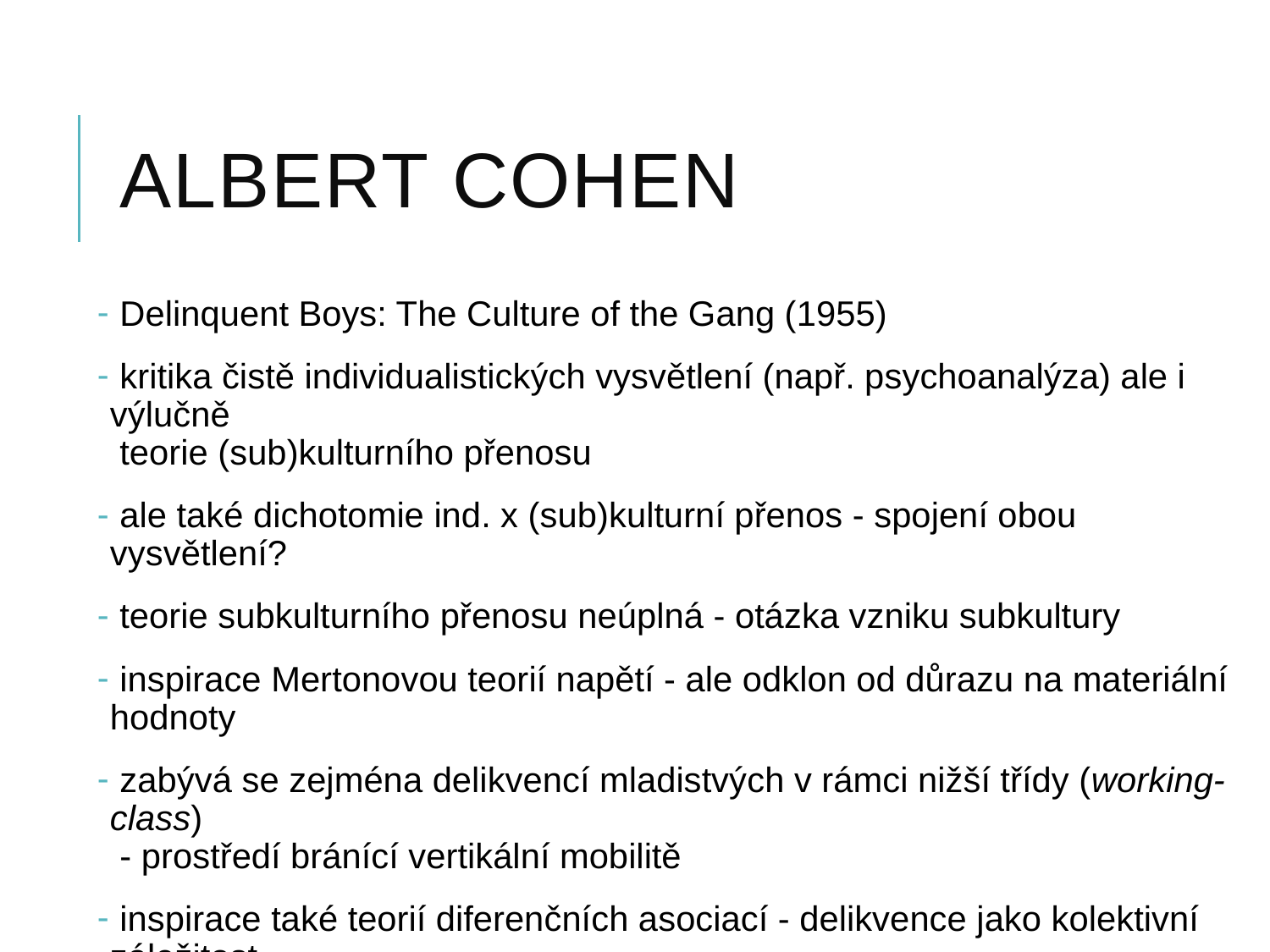

# albert cohen
 Delinquent Boys: The Culture of the Gang (1955)
 kritika čistě individualistických vysvětlení (např. psychoanalýza) ale i výlučně
 teorie (sub)kulturního přenosu
 ale také dichotomie ind. x (sub)kulturní přenos - spojení obou vysvětlení?
 teorie subkulturního přenosu neúplná - otázka vzniku subkultury
 inspirace Mertonovou teorií napětí - ale odklon od důrazu na materiální hodnoty
 zabývá se zejména delikvencí mladistvých v rámci nižší třídy (working-class)
 - prostředí bránící vertikální mobilitě
 inspirace také teorií diferenčních asociací - delikvence jako kolektivní záležitost
 jak subkultury vznikají? co je udržuje v chodu?